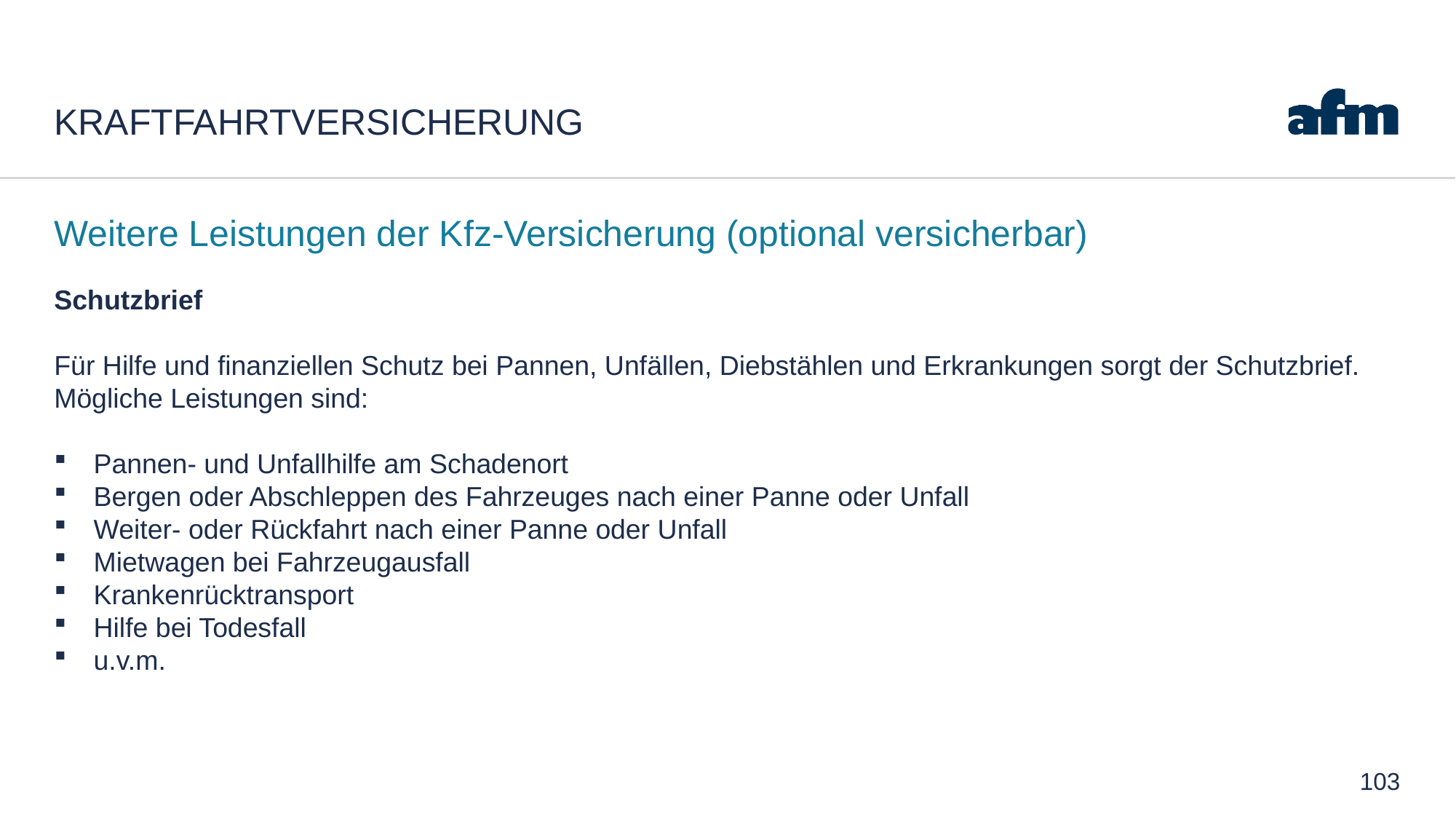

# KraftfahrtVersicherung
Weitere Leistungen der Kfz-Versicherung (optional versicherbar)

Schutzbrief

Für Hilfe und finanziellen Schutz bei Pannen, Unfällen, Diebstählen und Erkrankungen sorgt der Schutzbrief.
Mögliche Leistungen sind:

 Pannen- und Unfallhilfe am Schadenort
 Bergen oder Abschleppen des Fahrzeuges nach einer Panne oder Unfall
 Weiter- oder Rückfahrt nach einer Panne oder Unfall
 Mietwagen bei Fahrzeugausfall
 Krankenrücktransport
 Hilfe bei Todesfall
 u.v.m.

103